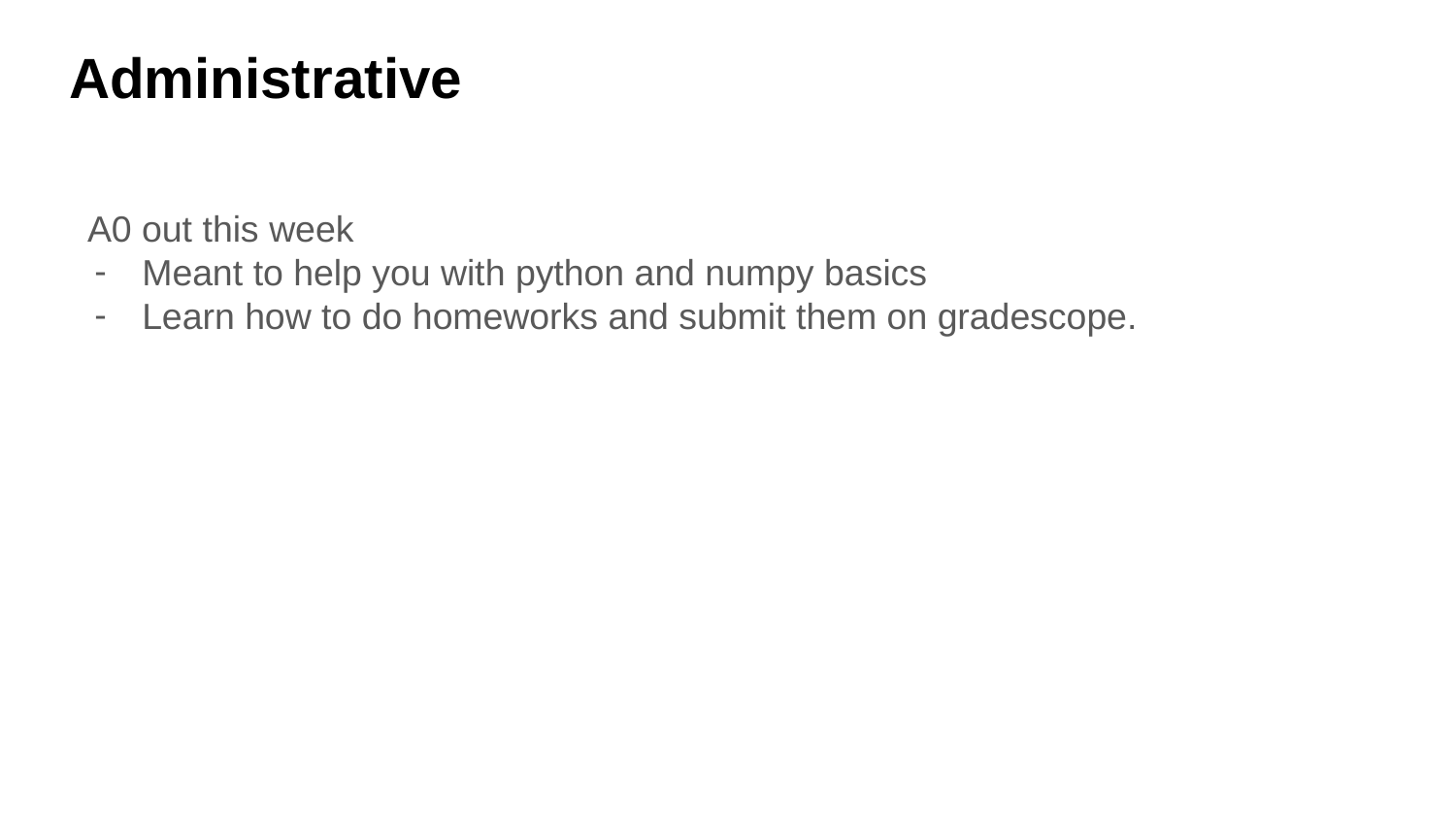

# Administrative
A0 out this week
Meant to help you with python and numpy basics
Learn how to do homeworks and submit them on gradescope.